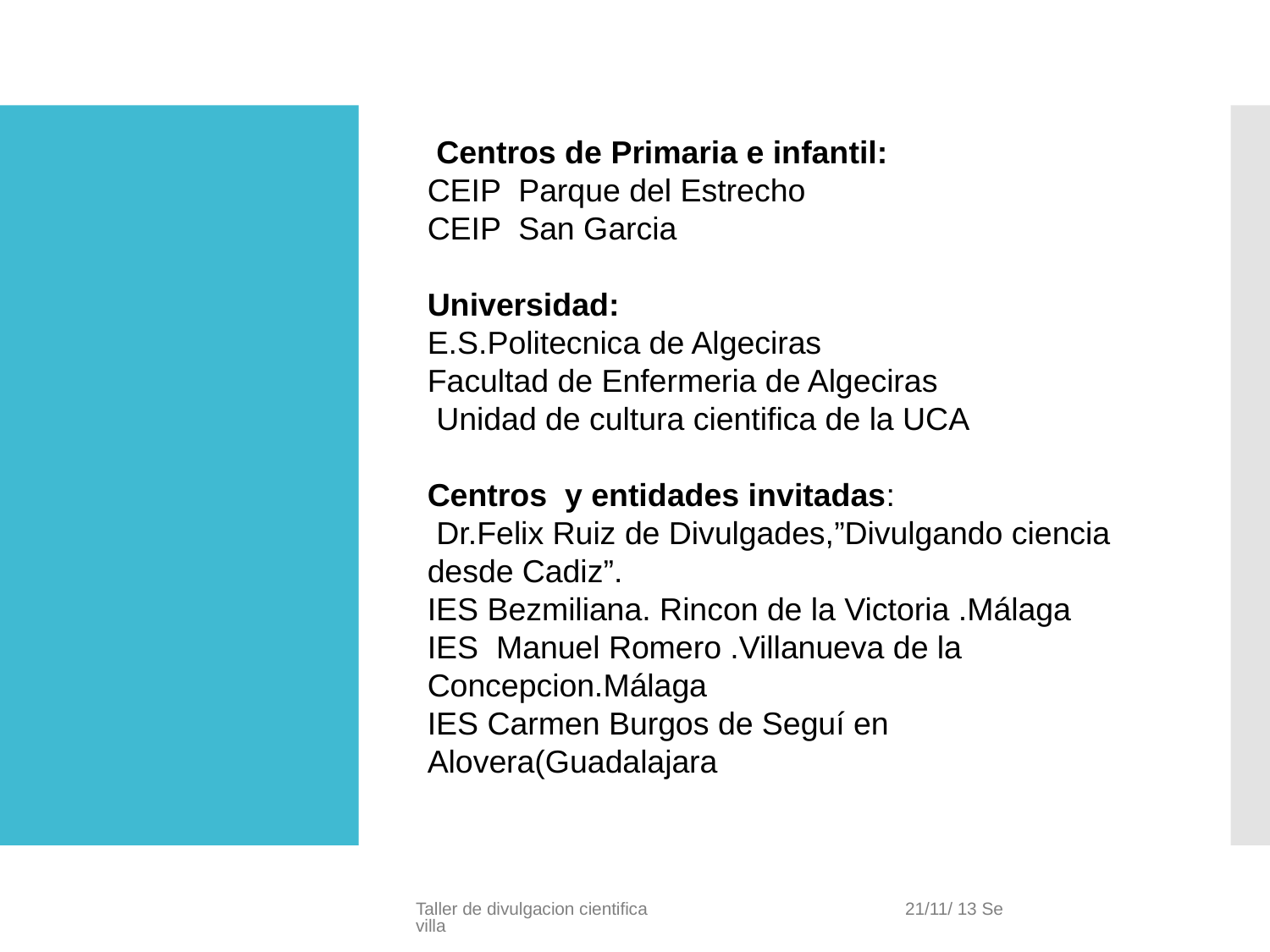

Centros de Primaria e infantil:
CEIP  Parque del Estrecho
CEIP  San Garcia

Universidad:
E.S.Politecnica de Algeciras
Facultad de Enfermeria de Algeciras
 Unidad de cultura cientifica de la UCA

Centros  y entidades invitadas:
 Dr.Felix Ruiz de Divulgades,”Divulgando ciencia desde Cadiz”.
IES Bezmiliana. Rincon de la Victoria .Málaga
IES  Manuel Romero .Villanueva de la Concepcion.Málaga
IES Carmen Burgos de Seguí en Alovera(Guadalajara
#
Taller de divulgacion cientifica                                                     21/11/ 13 Sevilla